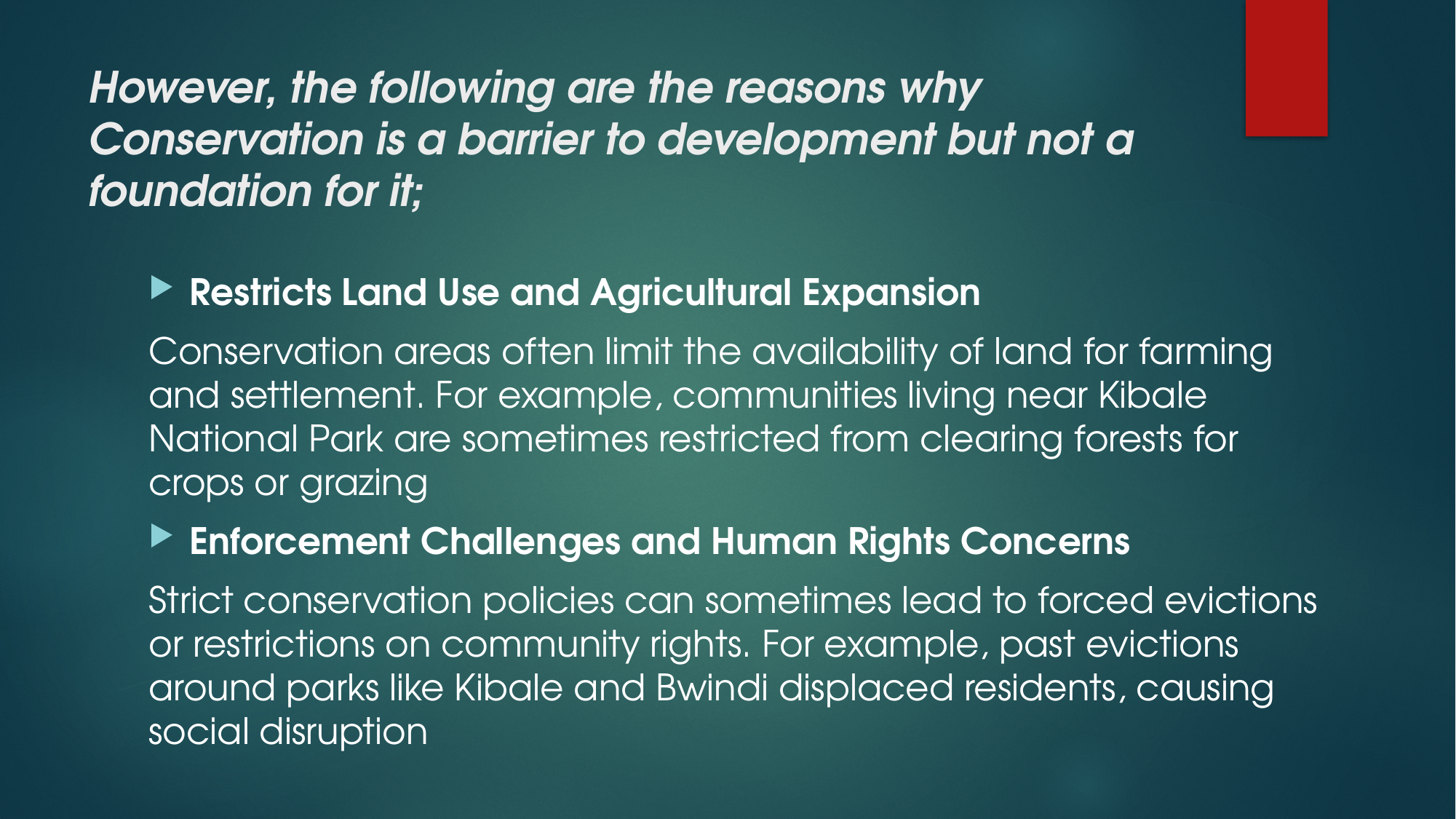

# However, the following are the reasons why Conservation is a barrier to development but not a foundation for it;
Restricts Land Use and Agricultural Expansion
Conservation areas often limit the availability of land for farming and settlement. For example, communities living near Kibale National Park are sometimes restricted from clearing forests for crops or grazing
Enforcement Challenges and Human Rights Concerns
Strict conservation policies can sometimes lead to forced evictions or restrictions on community rights. For example, past evictions around parks like Kibale and Bwindi displaced residents, causing social disruption